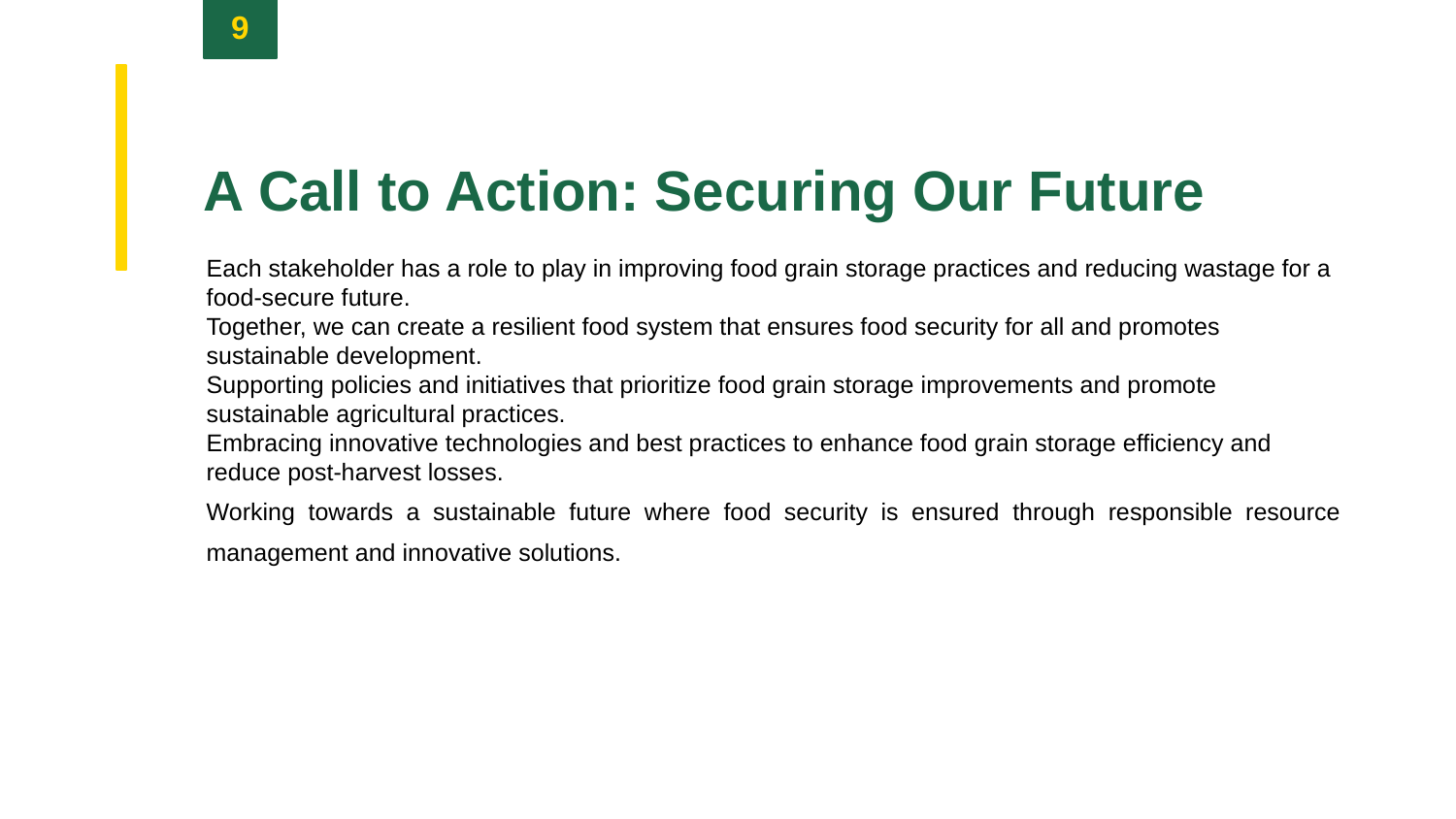

9

A Call to Action: Securing Our Future
Each stakeholder has a role to play in improving food grain storage practices and reducing wastage for a food-secure future.
Together, we can create a resilient food system that ensures food security for all and promotes sustainable development.
Supporting policies and initiatives that prioritize food grain storage improvements and promote sustainable agricultural practices.
Embracing innovative technologies and best practices to enhance food grain storage efficiency and reduce post-harvest losses.
Working towards a sustainable future where food security is ensured through responsible resource management and innovative solutions.